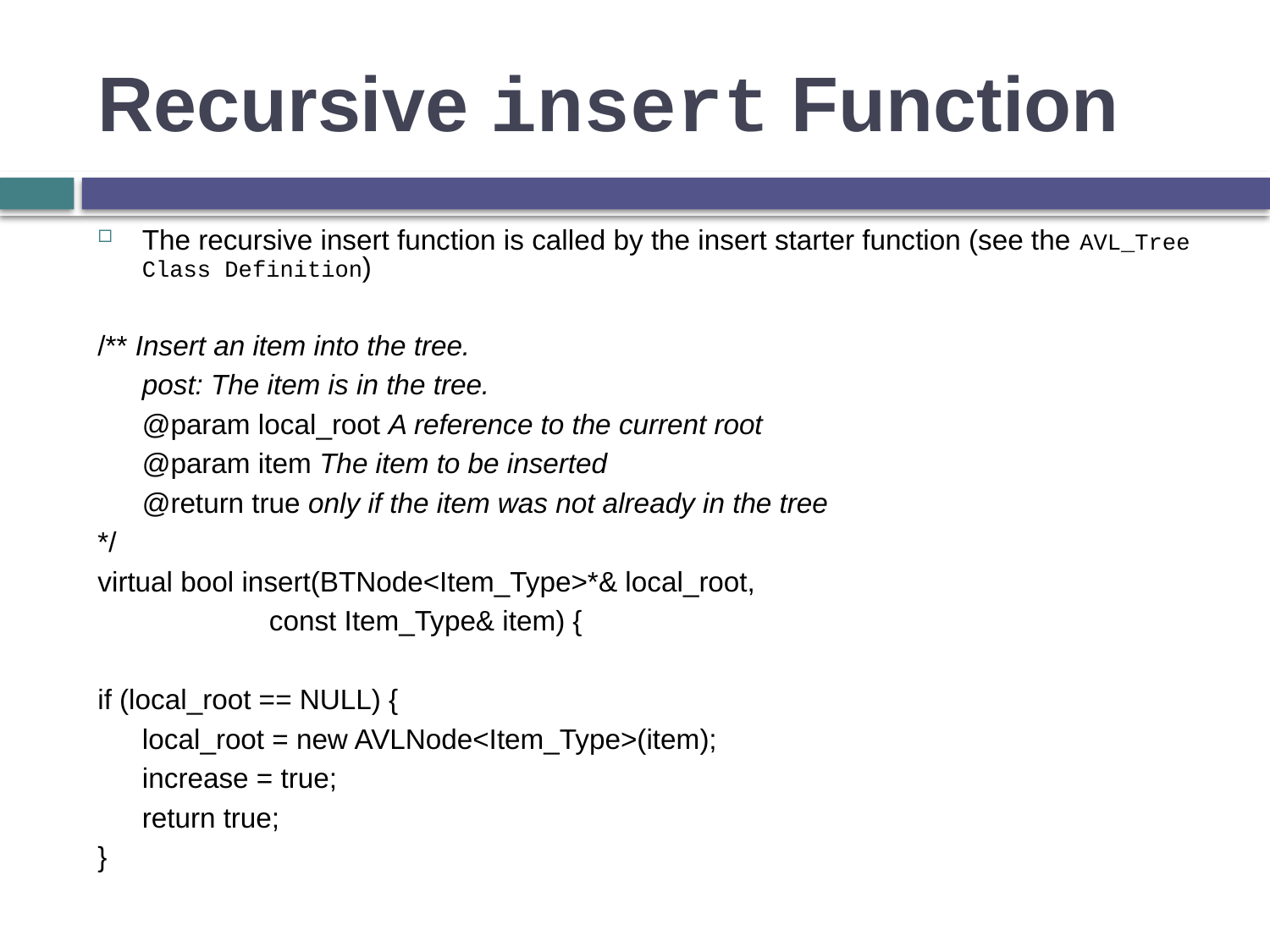

# Recursive insert Function
The recursive insert function is called by the insert starter function (see the AVL_Tree Class Definition)

/** Insert an item into the tree.
	post: The item is in the tree.
	@param local_root A reference to the current root
	@param item The item to be inserted
	@return true only if the item was not already in the tree
*/
virtual bool insert(BTNode<Item_Type>*& local_root,
		const Item_Type& item) {

if (local_root == NULL) {
	local_root = new AVLNode<Item_Type>(item);
	increase = true;
	return true;
}